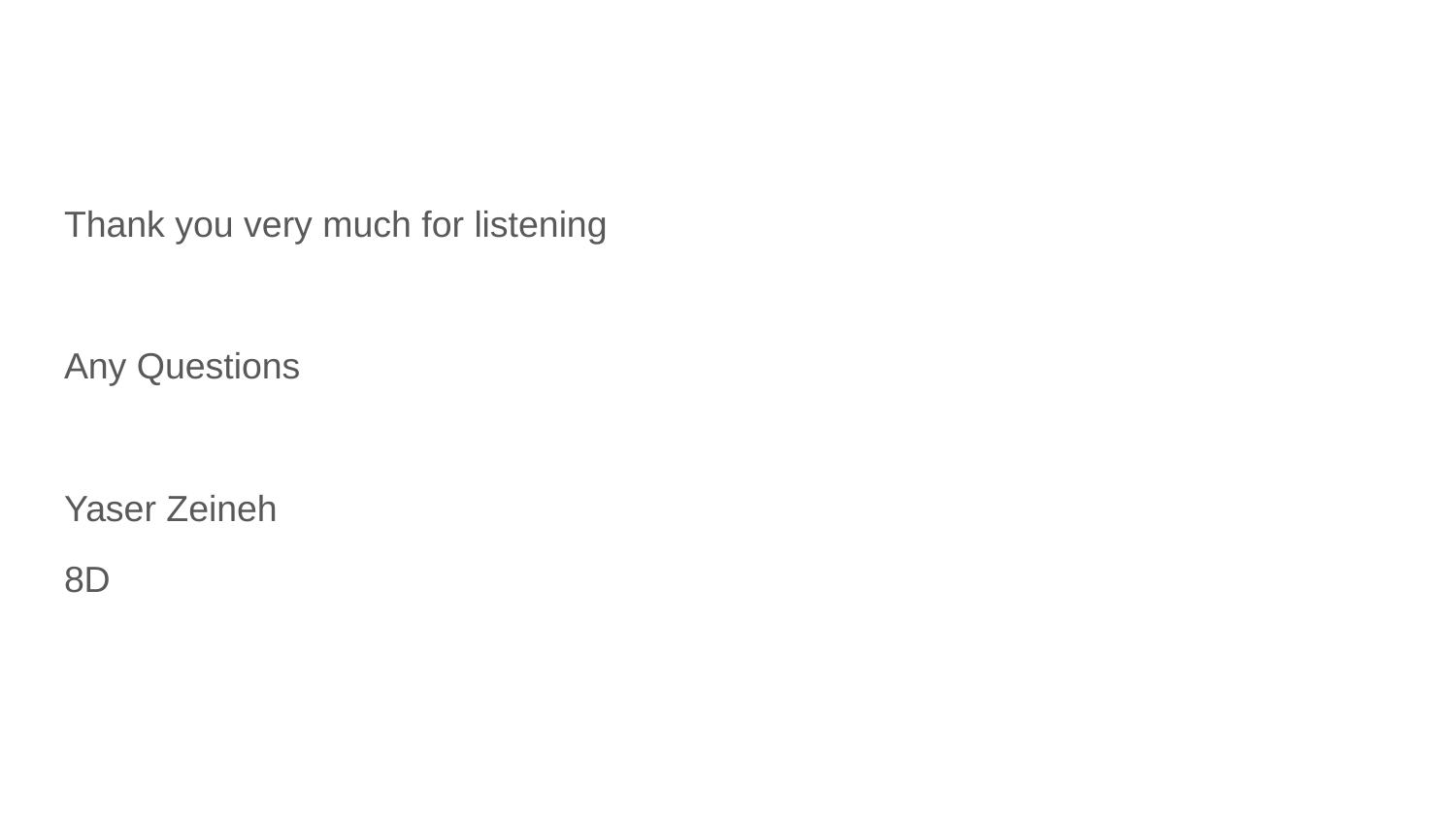

#
Thank you very much for listening

Any Questions

Yaser Zeineh
8D